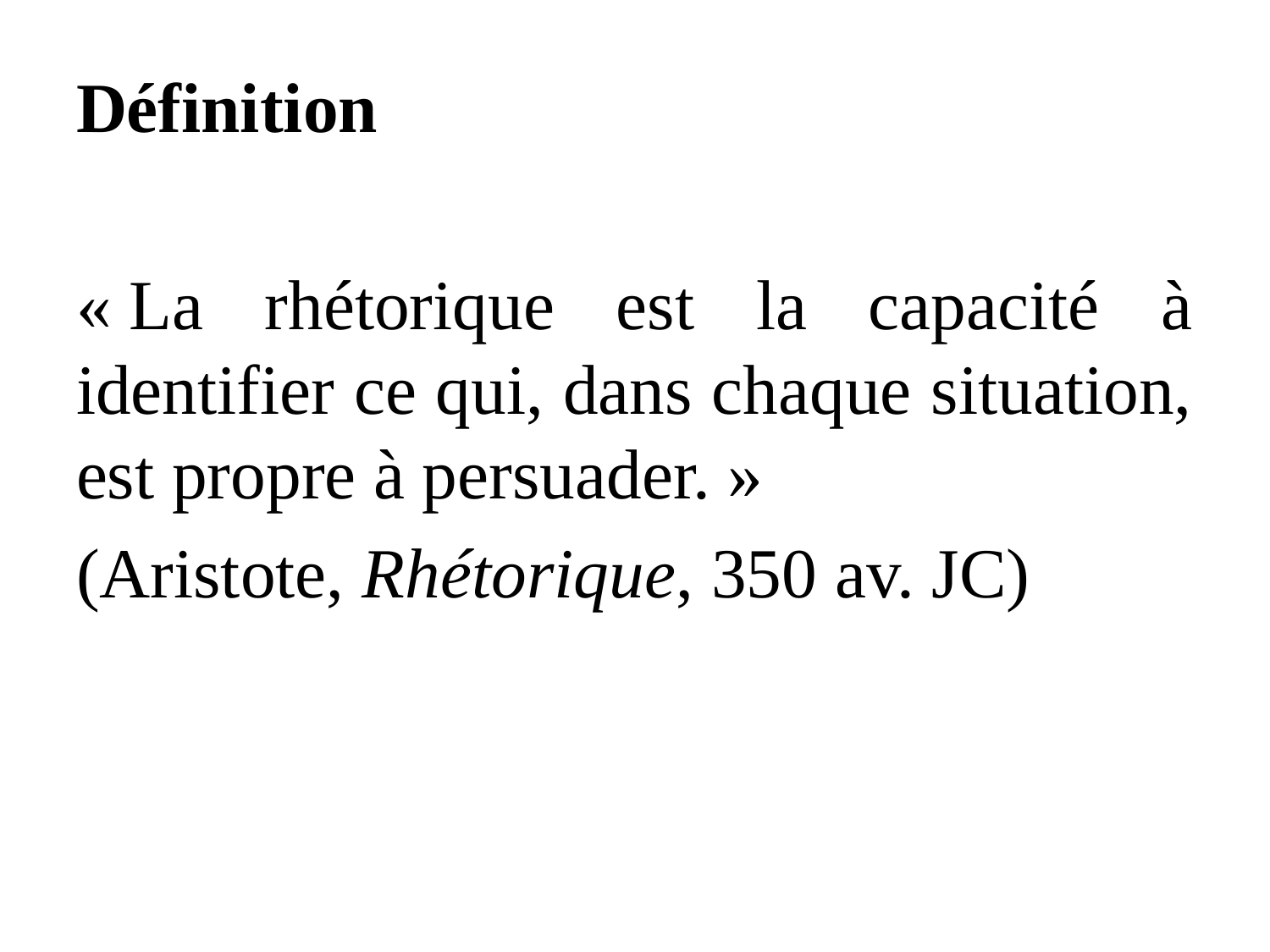

Définition

« La rhétorique est la capacité à identifier ce qui, dans chaque situation, est propre à persuader. »
(Aristote, Rhétorique, 350 av. JC)